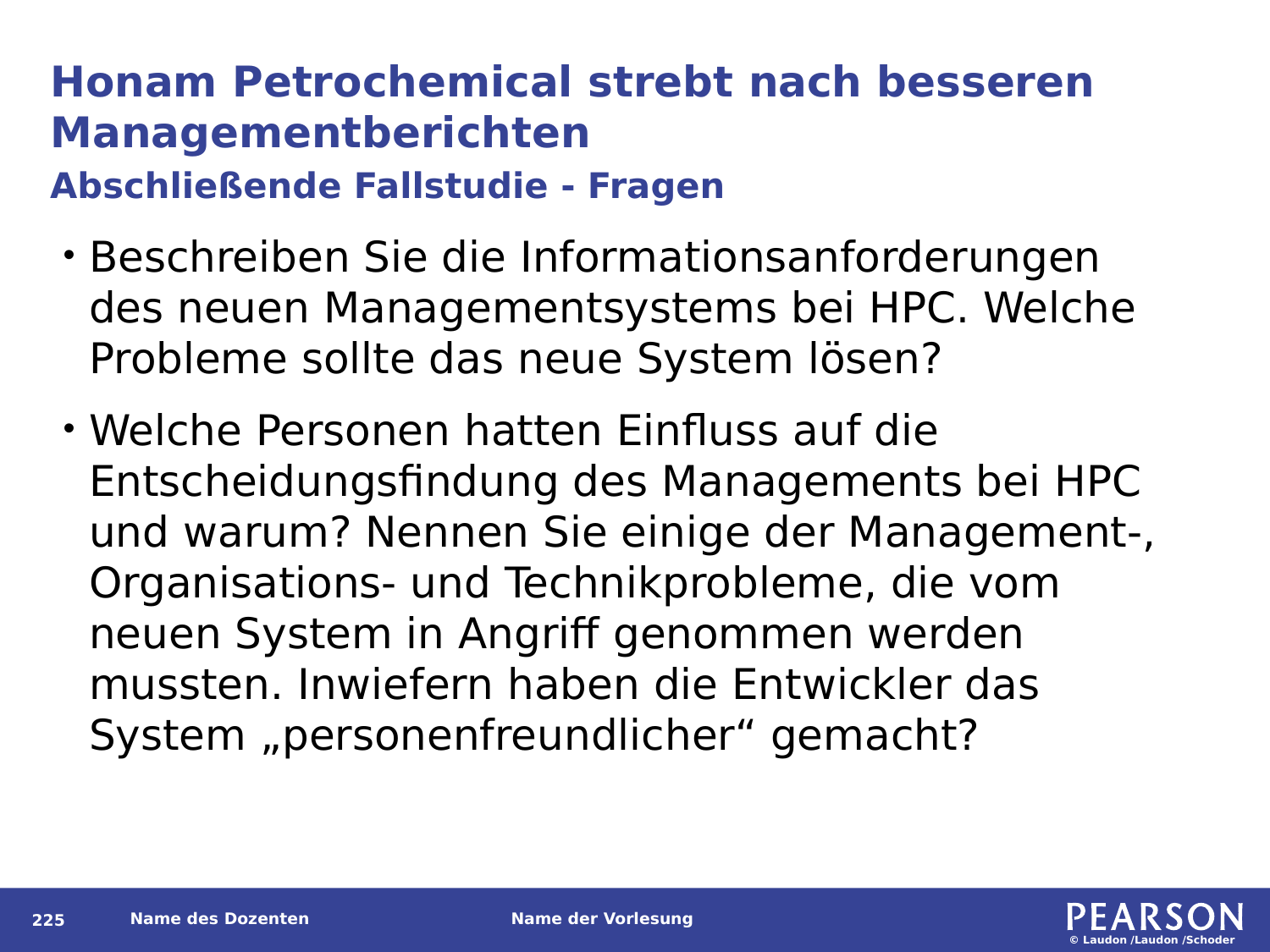

# Honam Petrochemical strebt nach besseren Managementberichten
Abschließende Fallstudie - Fragen
Beschreiben Sie die Informationsanforderungen des neuen Managementsystems bei HPC. Welche Probleme sollte das neue System lösen?
Welche Personen hatten Einfluss auf die Entscheidungsfindung des Managements bei HPC und warum? Nennen Sie einige der Management-, Organisations- und Technikprobleme, die vom neuen System in Angriff genommen werden mussten. Inwiefern haben die Entwickler das System „personenfreundlicher“ gemacht?
225